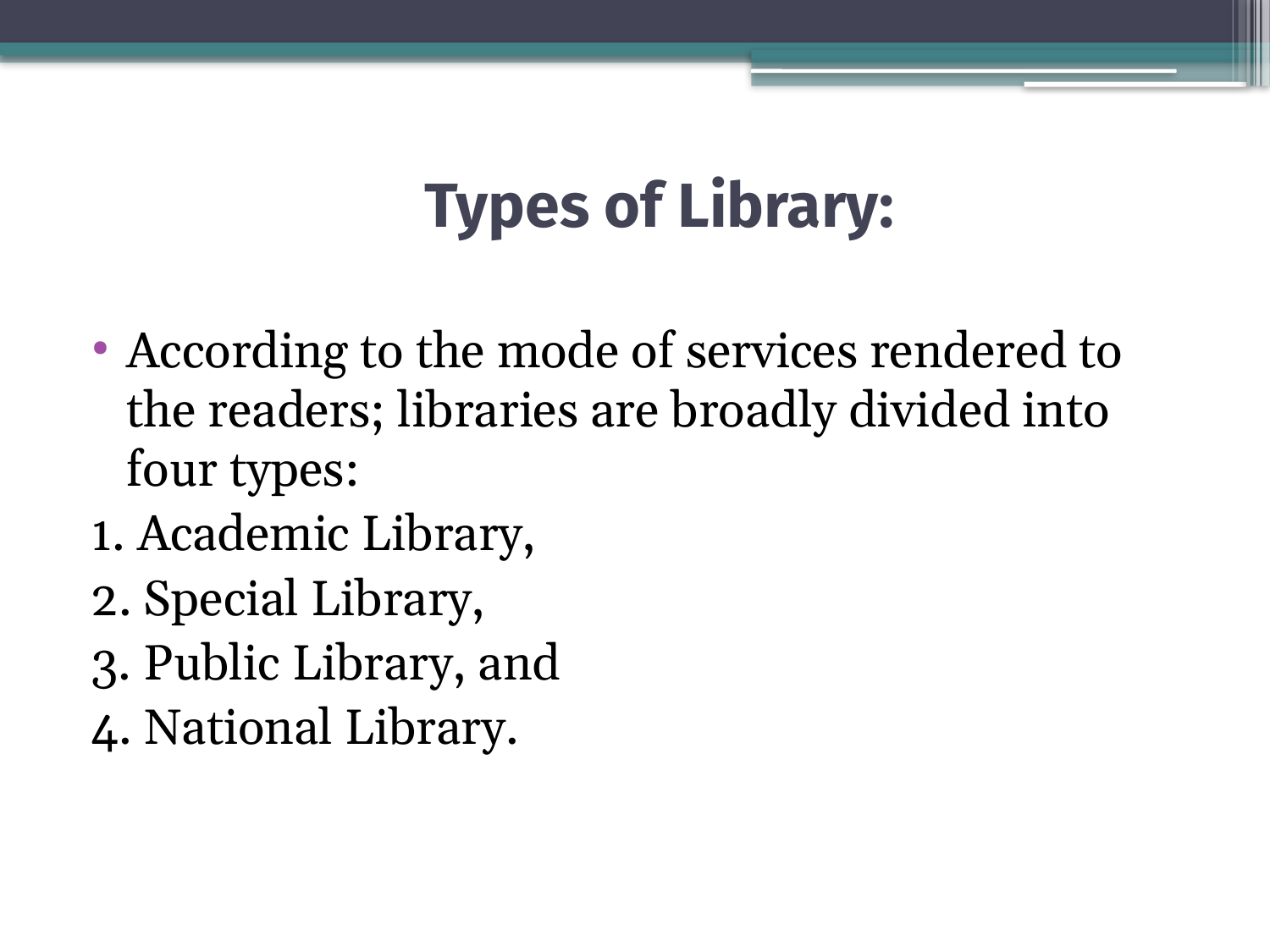

# Types of Library:
According to the mode of services rendered to the readers; libraries are broadly divided into four types:
1. Academic Library,
2. Special Library,
3. Public Library, and
4. National Library.